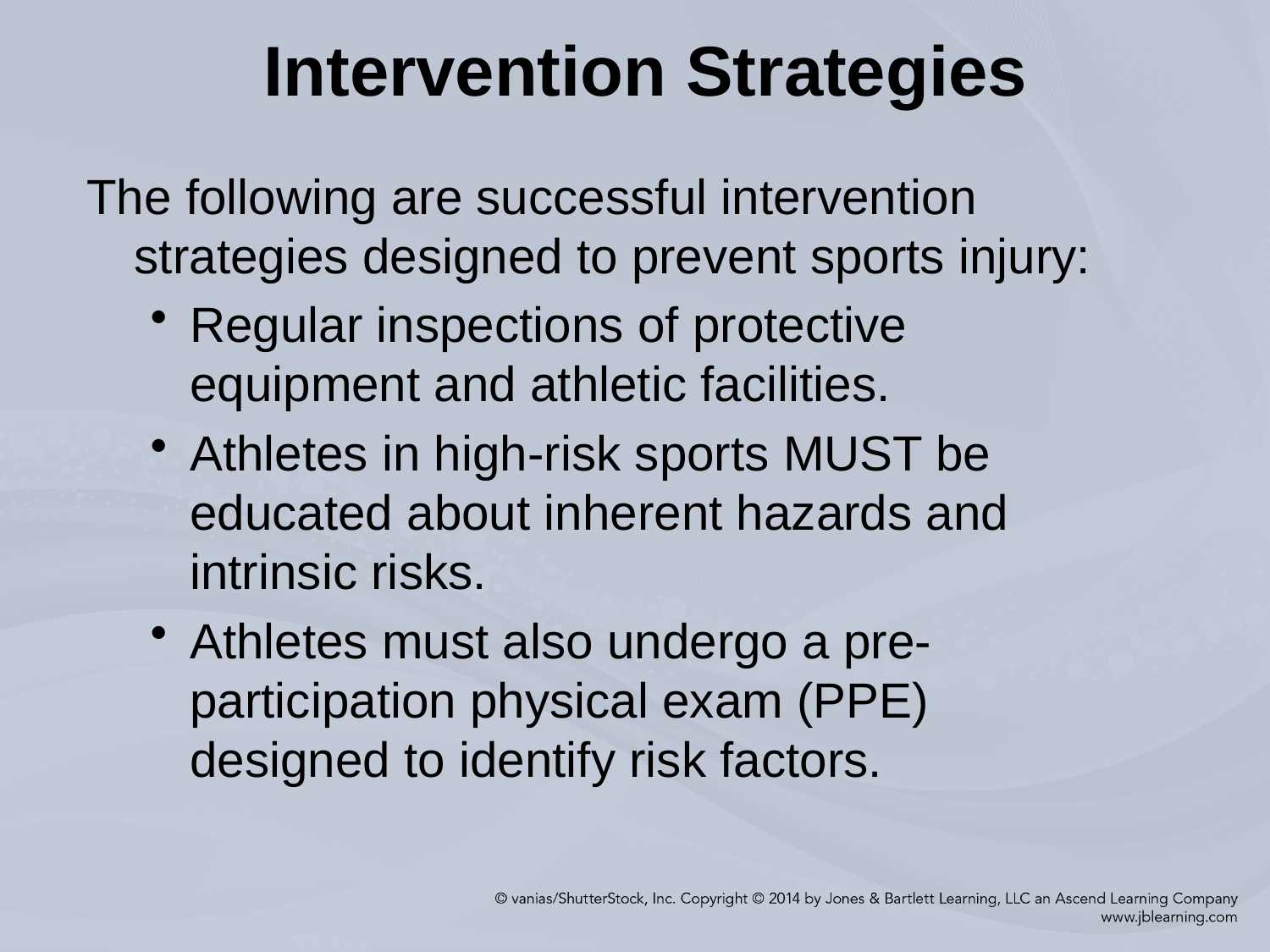

# Intervention Strategies
The following are successful intervention strategies designed to prevent sports injury:
Regular inspections of protective equipment and athletic facilities.
Athletes in high-risk sports MUST be educated about inherent hazards and intrinsic risks.
Athletes must also undergo a pre-participation physical exam (PPE) designed to identify risk factors.